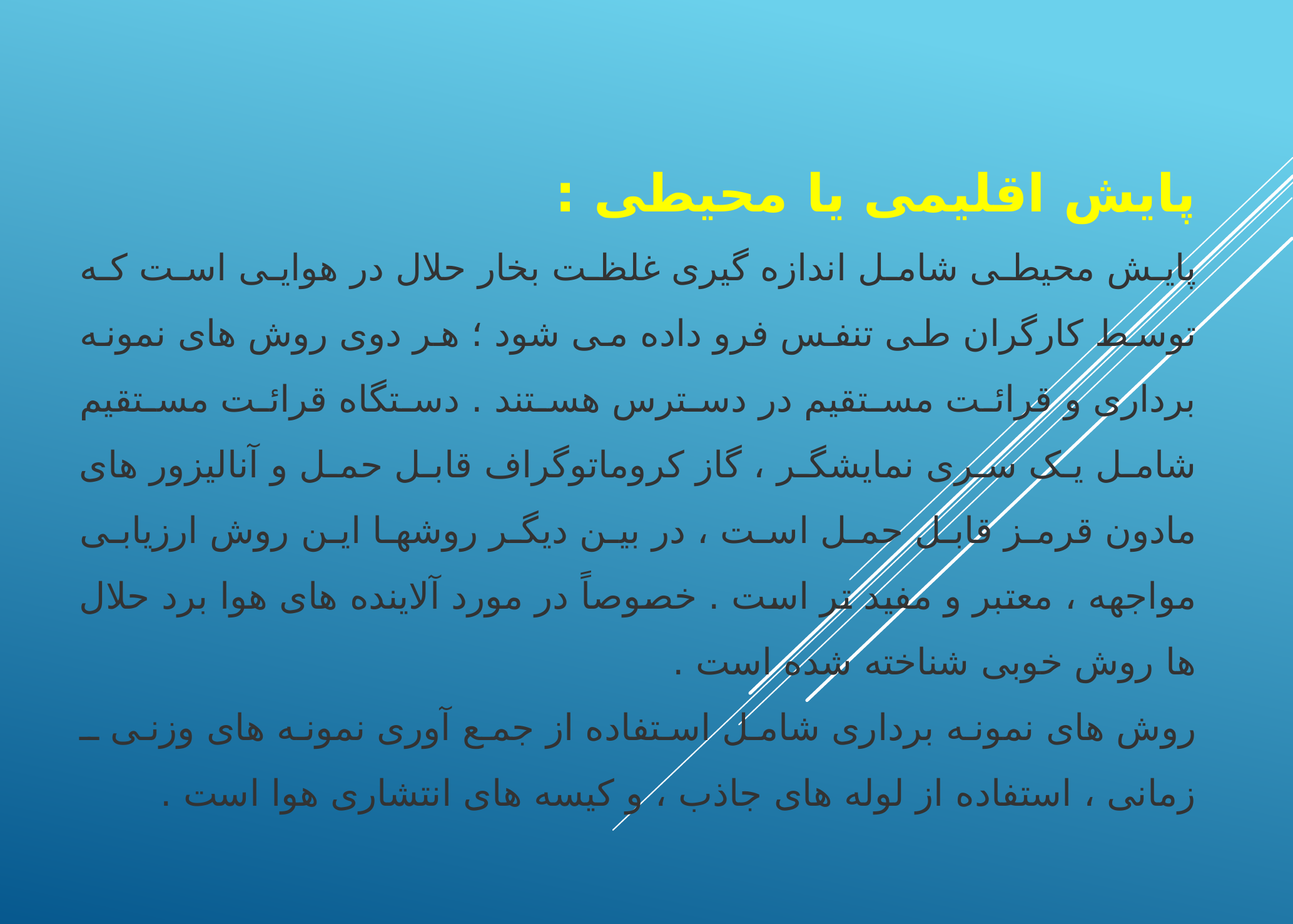

پایش اقلیمی یا محیطی :
پایش محیطی شامل اندازه گیری غلظت بخار حلال در هوایی است که توسط کارگران طی تنفس فرو داده می شود ؛ هر دوی روش های نمونه برداری و قرائت مستقیم در دسترس هستند . دستگاه قرائت مستقیم شامل یک سری نمایشگر ، گاز کروماتوگراف قابل حمل و آنالیزور های مادون قرمز قابل حمل است ، در بین دیگر روشها این روش ارزیابی مواجهه ، معتبر و مفید تر است . خصوصاً در مورد آلاینده های هوا برد حلال ها روش خوبی شناخته شده است .
روش های نمونه برداری شامل استفاده از جمع آوری نمونه های وزنی ـ زمانی ، استفاده از لوله های جاذب ، و کیسه های انتشاری هوا است .